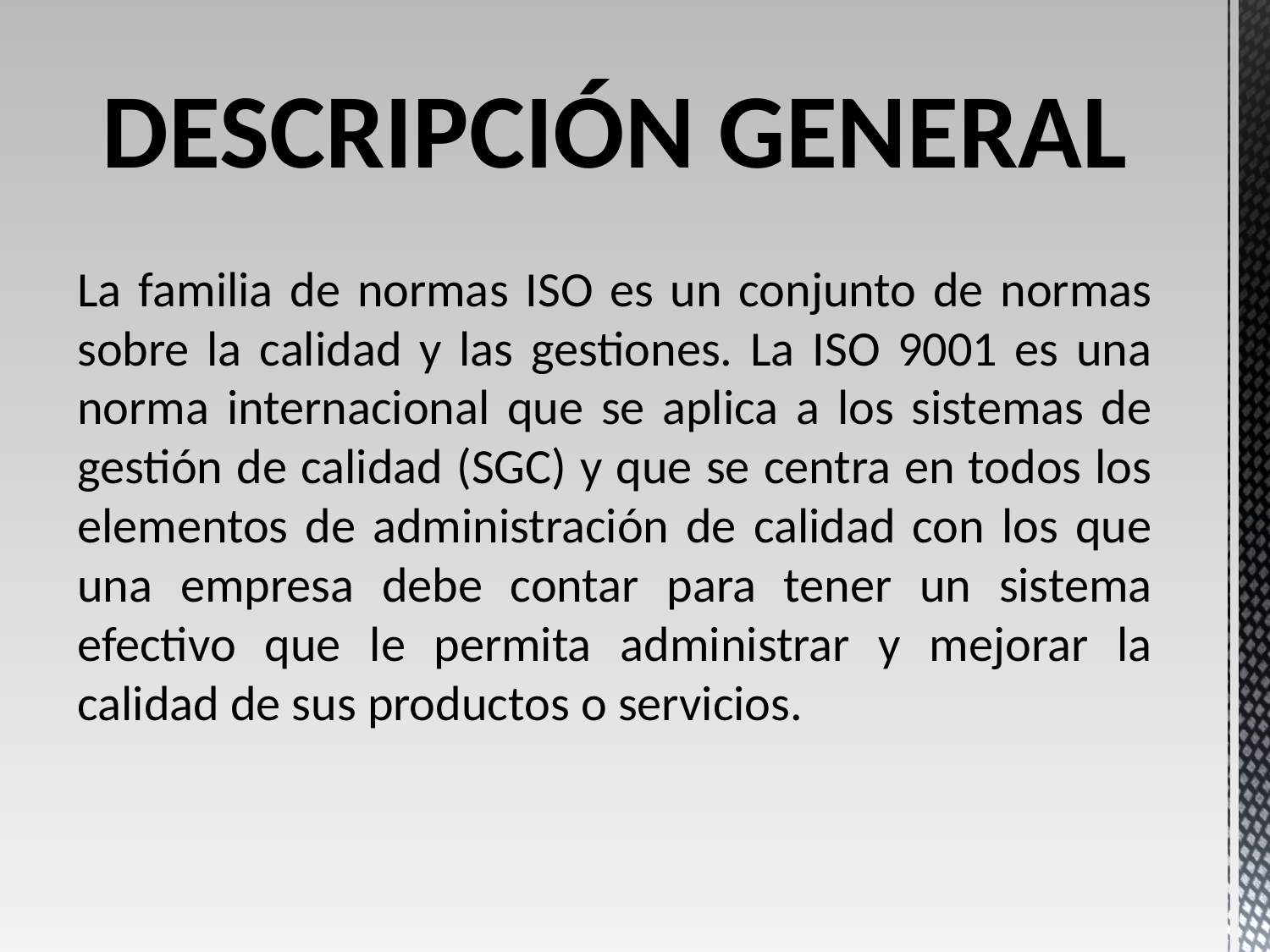

DESCRIPCIÓN GENERAL

La familia de normas ISO es un conjunto de normas sobre la calidad y las gestiones. La ISO 9001 es una norma internacional que se aplica a los sistemas de gestión de calidad (SGC) y que se centra en todos los elementos de administración de calidad con los que una empresa debe contar para tener un sistema efectivo que le permita administrar y mejorar la calidad de sus productos o servicios.